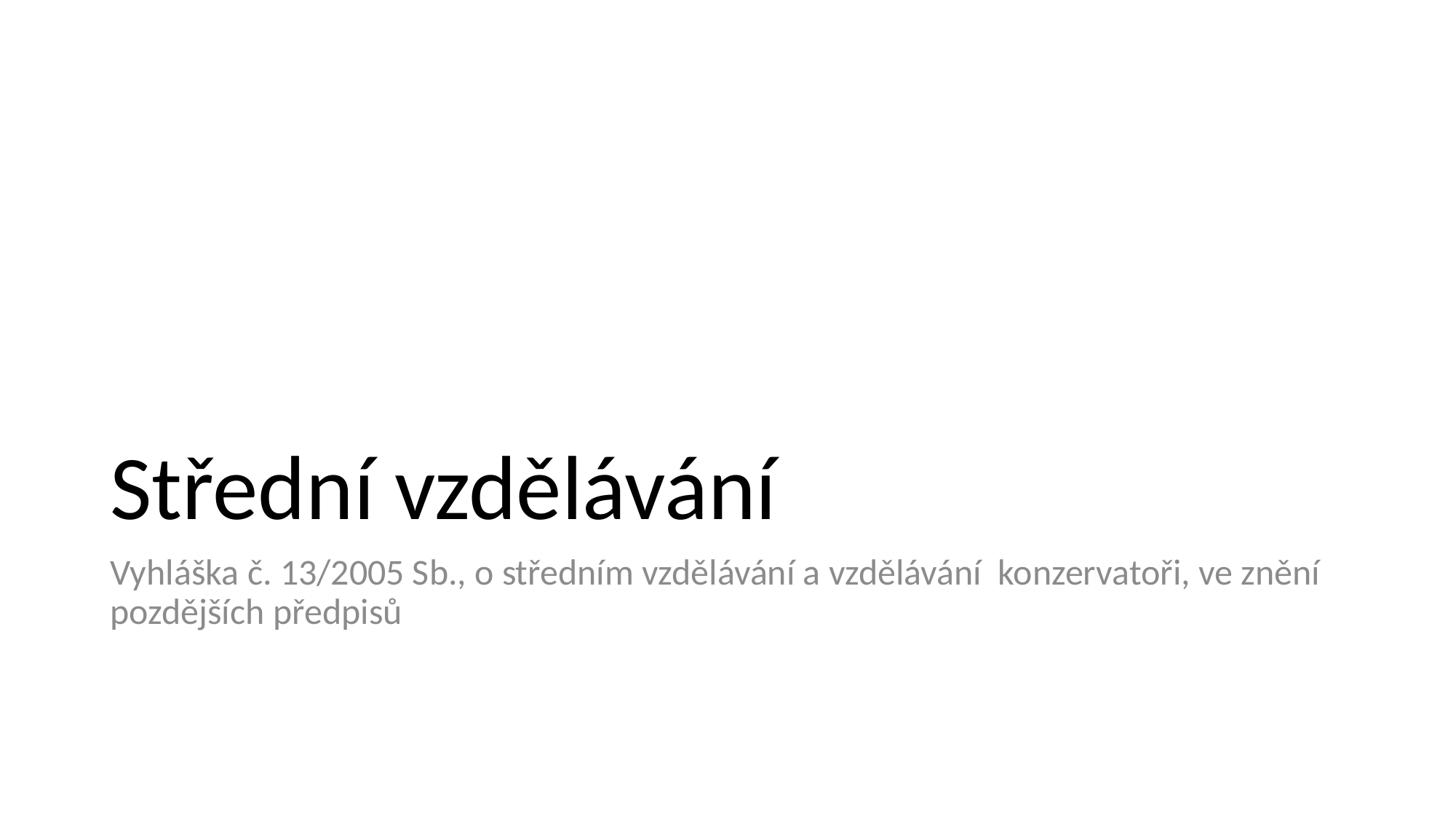

# Střední vzdělávání
Vyhláška č. 13/2005 Sb., o středním vzdělávání a vzdělávání  konzervatoři, ve znění pozdějších předpisů